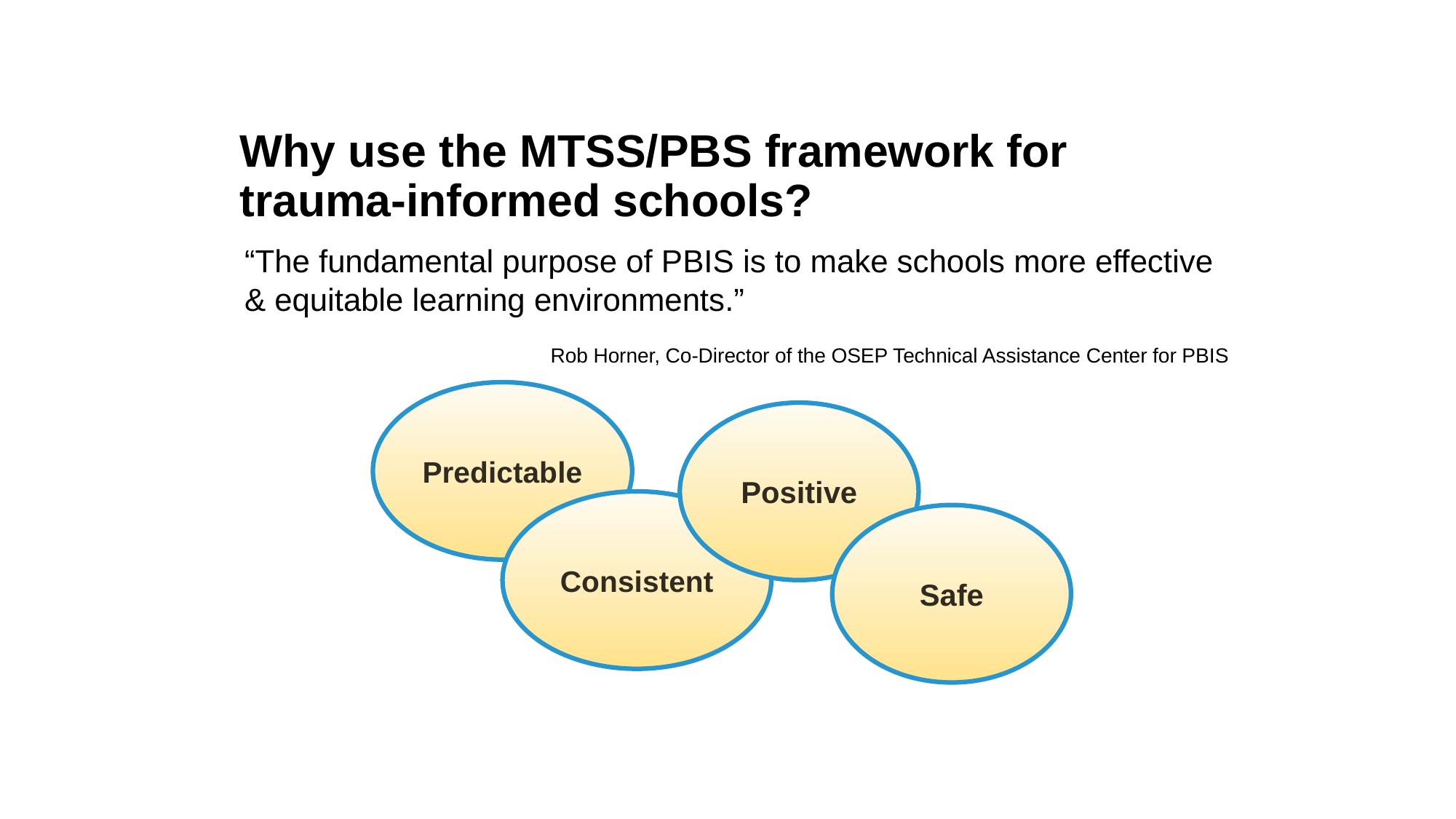

# Why use the MTSS/PBS framework for trauma-informed schools?
“The fundamental purpose of PBIS is to make schools more effective & equitable learning environments.”

Rob Horner, Co-Director of the OSEP Technical Assistance Center for PBIS

Predictable
Positive
Consistent
Safe